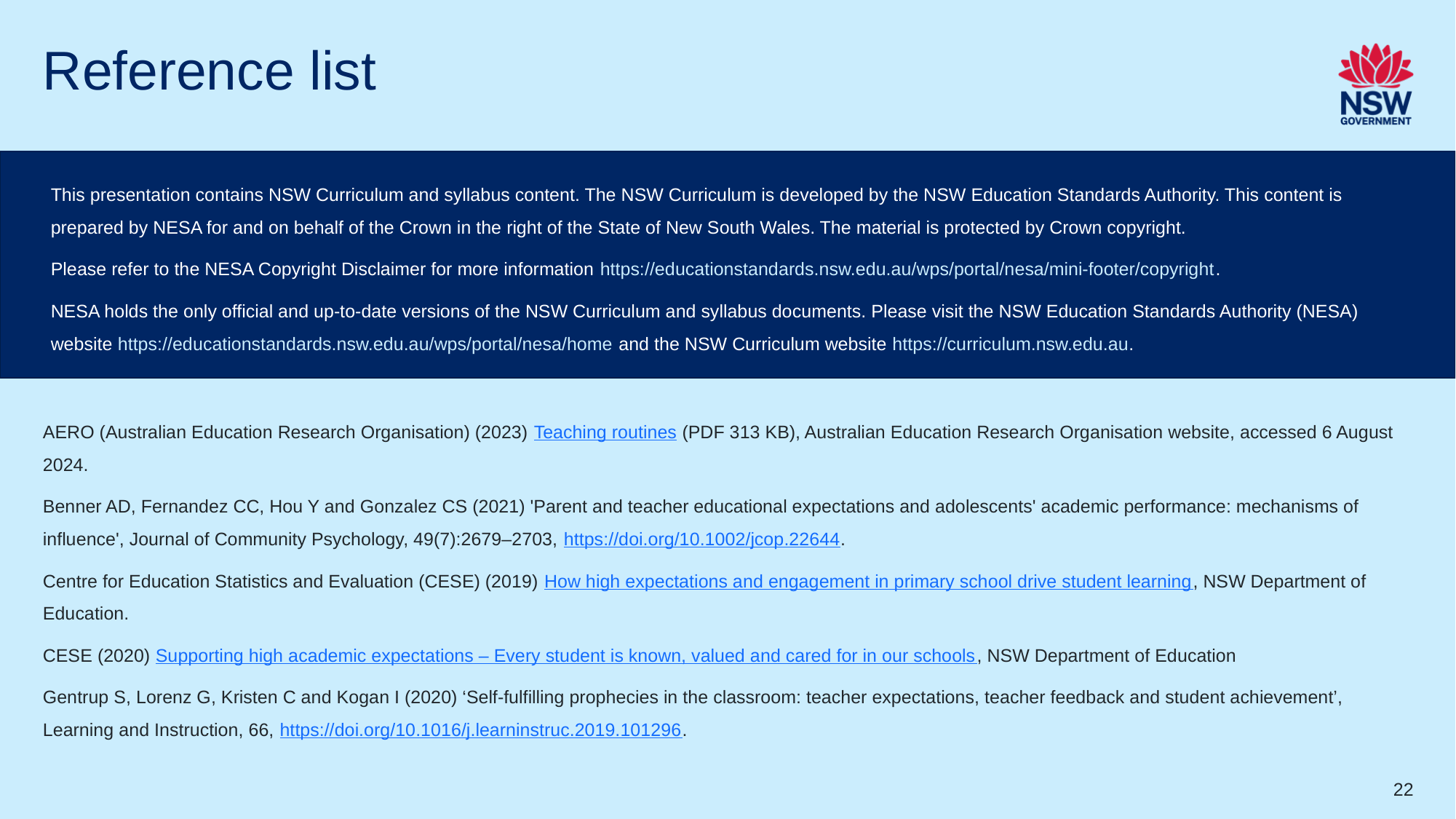

# Reference list
This presentation contains NSW Curriculum and syllabus content. The NSW Curriculum is developed by the NSW Education Standards Authority. This content is prepared by NESA for and on behalf of the Crown in the right of the State of New South Wales. The material is protected by Crown copyright.
Please refer to the NESA Copyright Disclaimer for more information https://educationstandards.nsw.edu.au/wps/portal/nesa/mini-footer/copyright.
NESA holds the only official and up-to-date versions of the NSW Curriculum and syllabus documents. Please visit the NSW Education Standards Authority (NESA) website https://educationstandards.nsw.edu.au/wps/portal/nesa/home and the NSW Curriculum website https://curriculum.nsw.edu.au.
AERO (Australian Education Research Organisation) (2023) Teaching routines (PDF 313 KB), Australian Education Research Organisation website, accessed 6 August 2024.
Benner AD, Fernandez CC, Hou Y and Gonzalez CS (2021) 'Parent and teacher educational expectations and adolescents' academic performance: mechanisms of influence', Journal of Community Psychology, 49(7):2679–2703, https://doi.org/10.1002/jcop.22644.
Centre for Education Statistics and Evaluation (CESE) (2019) How high expectations and engagement in primary school drive student learning, NSW Department of Education.
CESE (2020) Supporting high academic expectations – Every student is known, valued and cared for in our schools, NSW Department of Education
Gentrup S, Lorenz G, Kristen C and Kogan I (2020) ‘Self-fulfilling prophecies in the classroom: teacher expectations, teacher feedback and student achievement’, Learning and Instruction, 66, https://doi.org/10.1016/j.learninstruc.2019.101296.
22